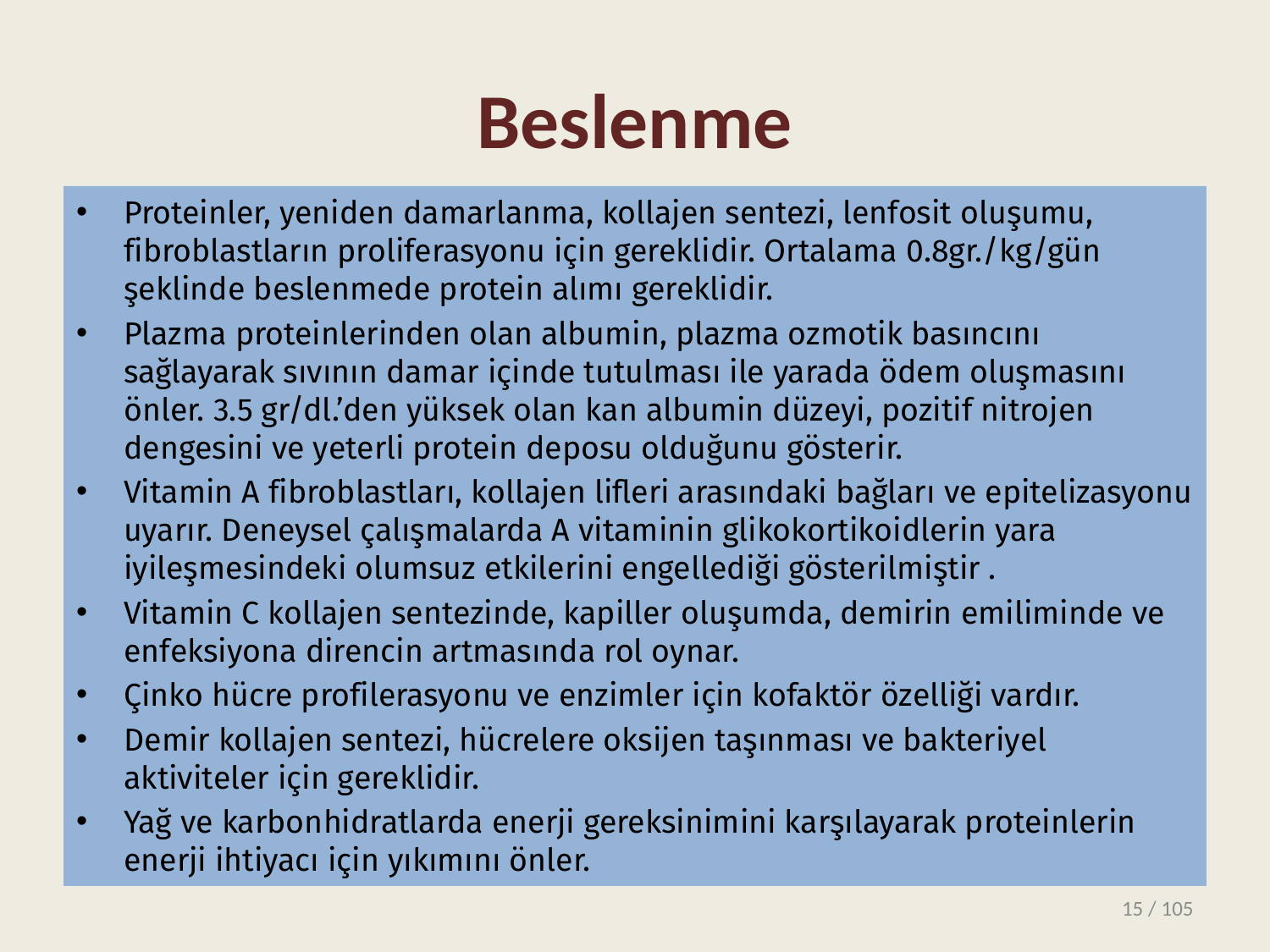

# Beslenme
Proteinler, yeniden damarlanma, kollajen sentezi, lenfosit oluşumu, fibroblastların proliferasyonu için gereklidir. Ortalama 0.8gr./kg/gün şeklinde beslenmede protein alımı gereklidir.
Plazma proteinlerinden olan albumin, plazma ozmotik basıncını sağlayarak sıvının damar içinde tutulması ile yarada ödem oluşmasını önler. 3.5 gr/dl.’den yüksek olan kan albumin düzeyi, pozitif nitrojen dengesini ve yeterli protein deposu olduğunu gösterir.
Vitamin A fibroblastları, kollajen lifleri arasındaki bağları ve epitelizasyonu uyarır. Deneysel çalışmalarda A vitaminin glikokortikoidlerin yara iyileşmesindeki olumsuz etkilerini engellediği gösterilmiştir .
Vitamin C kollajen sentezinde, kapiller oluşumda, demirin emiliminde ve enfeksiyona direncin artmasında rol oynar.
Çinko hücre profilerasyonu ve enzimler için kofaktör özelliği vardır.
Demir kollajen sentezi, hücrelere oksijen taşınması ve bakteriyel aktiviteler için gereklidir.
Yağ ve karbonhidratlarda enerji gereksinimini karşılayarak proteinlerin enerji ihtiyacı için yıkımını önler.

15 / 105